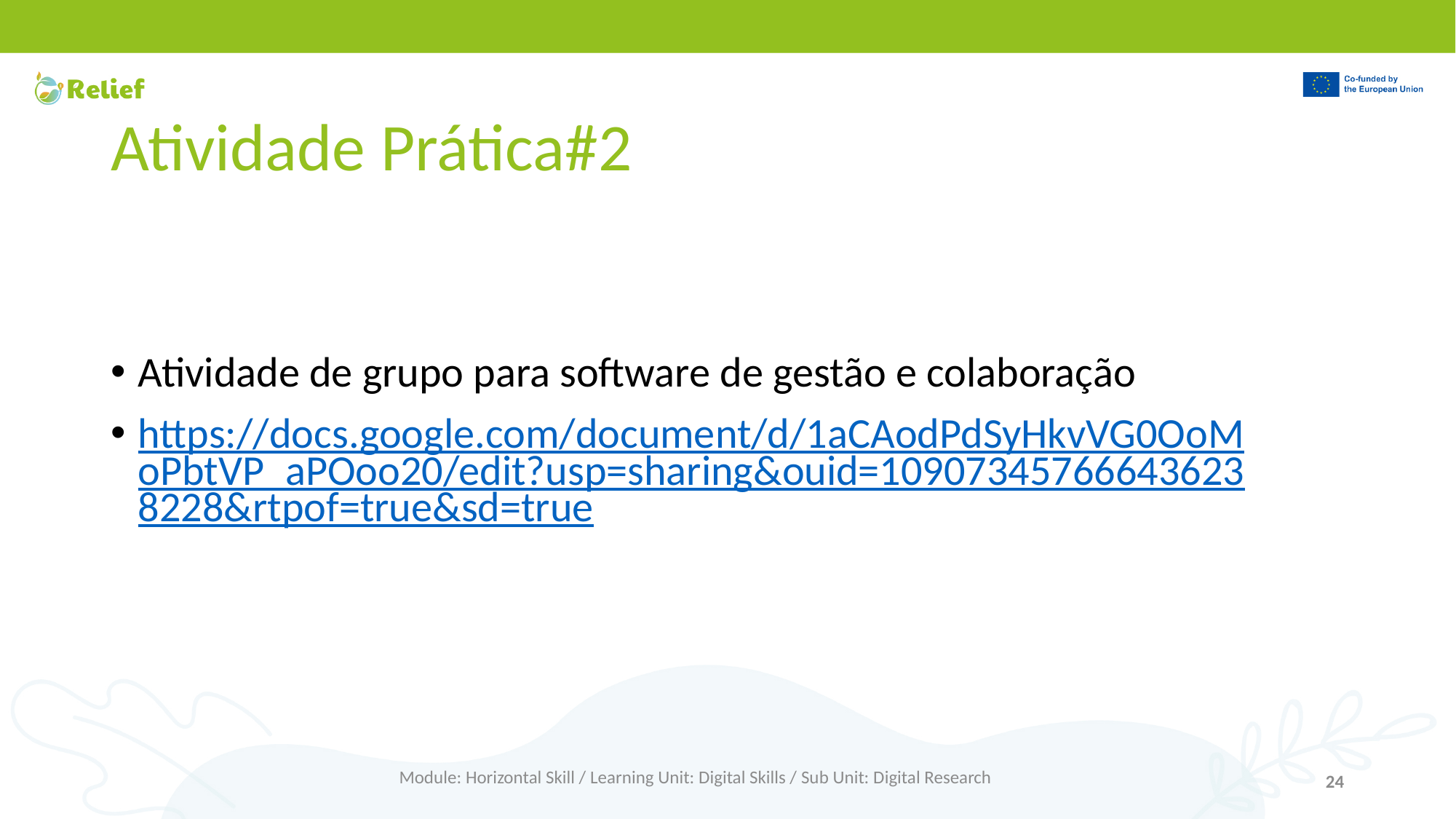

# Atividade Prática#2

Atividade de grupo para software de gestão e colaboração
https://docs.google.com/document/d/1aCAodPdSyHkvVG0OoMoPbtVP_aPOoo20/edit?usp=sharing&ouid=109073457666436238228&rtpof=true&sd=true

Module: Horizontal Skill / Learning Unit: Digital Skills / Sub Unit: Digital Research
24